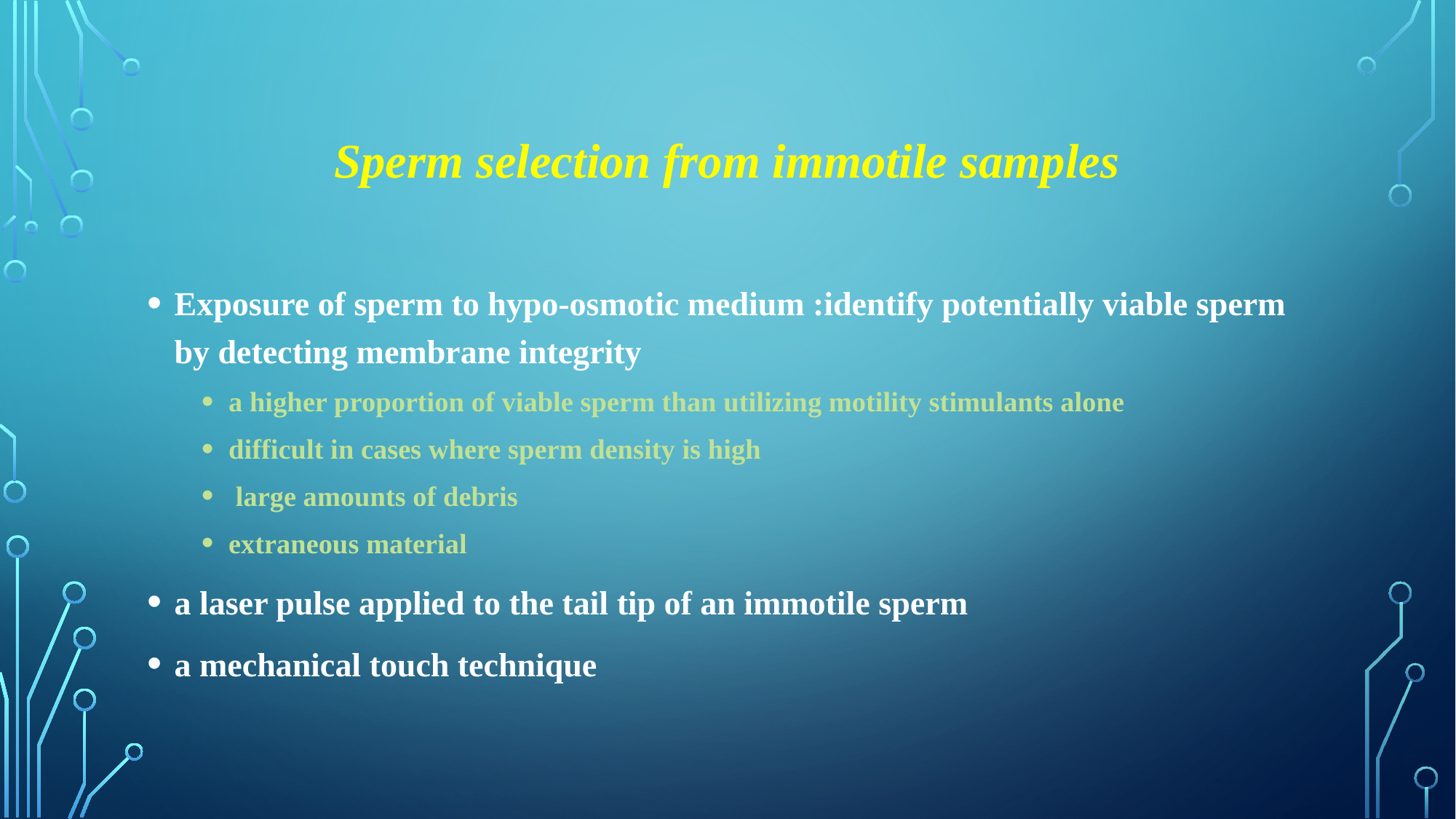

# Sperm selection from immotile samples
Exposure of sperm to hypo-osmotic medium :identify potentially viable sperm by detecting membrane integrity
a higher proportion of viable sperm than utilizing motility stimulants alone
difficult in cases where sperm density is high
 large amounts of debris
extraneous material
a laser pulse applied to the tail tip of an immotile sperm
a mechanical touch technique